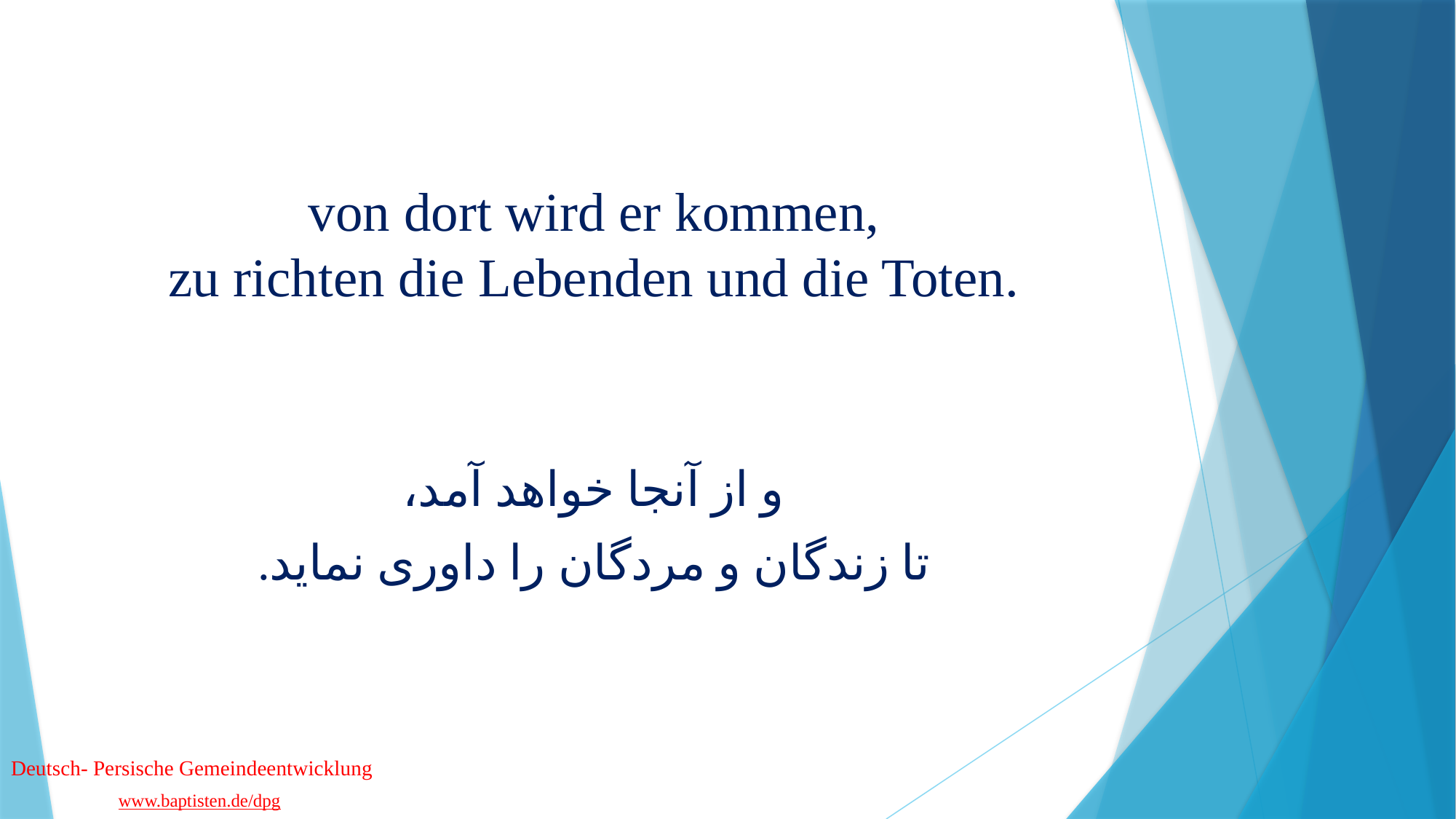

# von dort wird er kommen, zu richten die Lebenden und die Toten.
و از آنجا خواهد آمد،
تا زندگان و مردگان را داوری نماید.
Deutsch- Persische Gemeindeentwicklung
www.baptisten.de/dpg